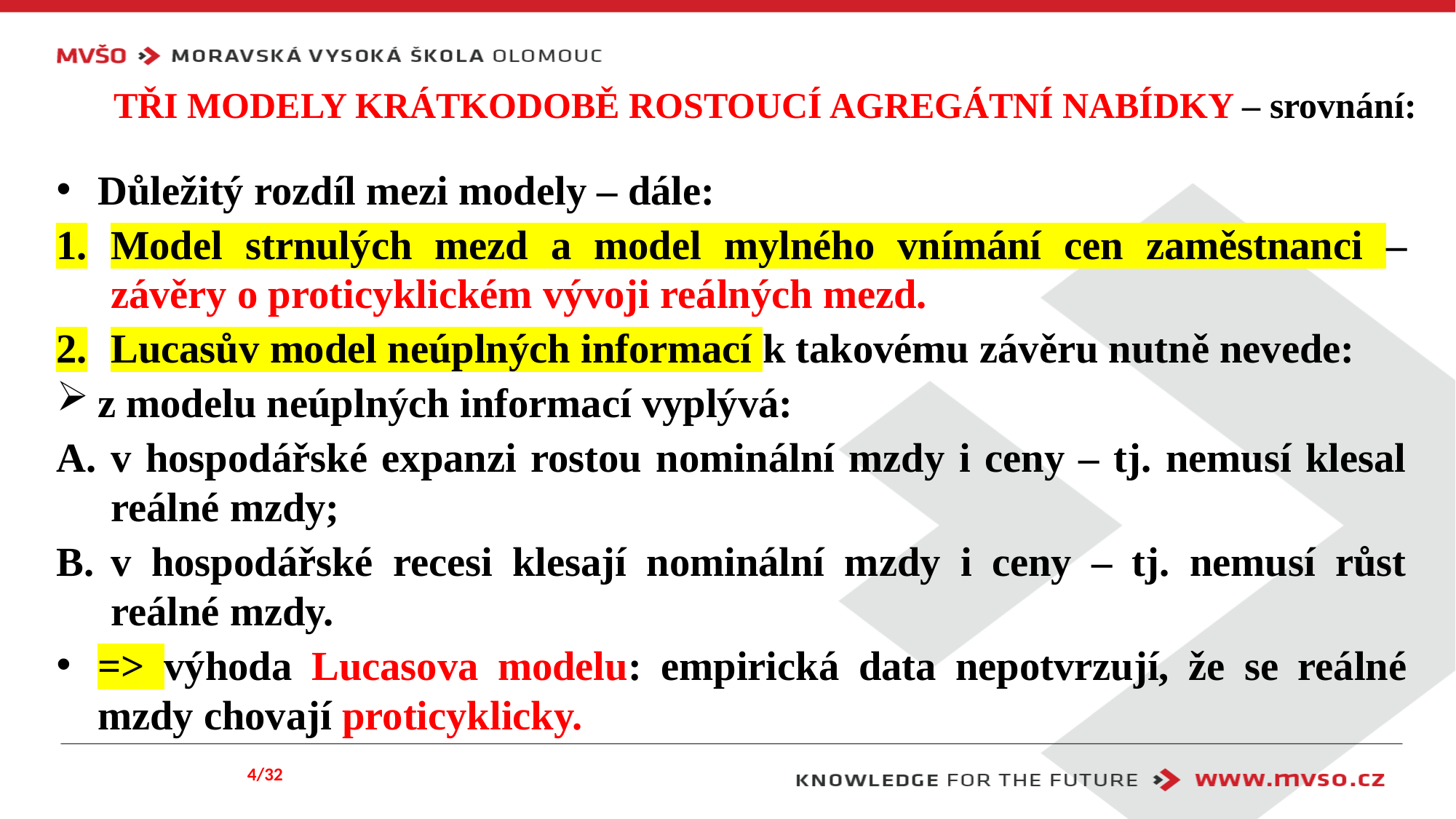

# TŘI MODELY KRÁTKODOBĚ ROSTOUCÍ AGREGÁTNÍ NABÍDKY – srovnání:
Důležitý rozdíl mezi modely – dále:
Model strnulých mezd a model mylného vnímání cen zaměstnanci – závěry o proticyklickém vývoji reálných mezd.
Lucasův model neúplných informací k takovému závěru nutně nevede:
z modelu neúplných informací vyplývá:
v hospodářské expanzi rostou nominální mzdy i ceny – tj. nemusí klesal reálné mzdy;
v hospodářské recesi klesají nominální mzdy i ceny – tj. nemusí růst reálné mzdy.
=> výhoda Lucasova modelu: empirická data nepotvrzují, že se reálné mzdy chovají proticyklicky.

4/32